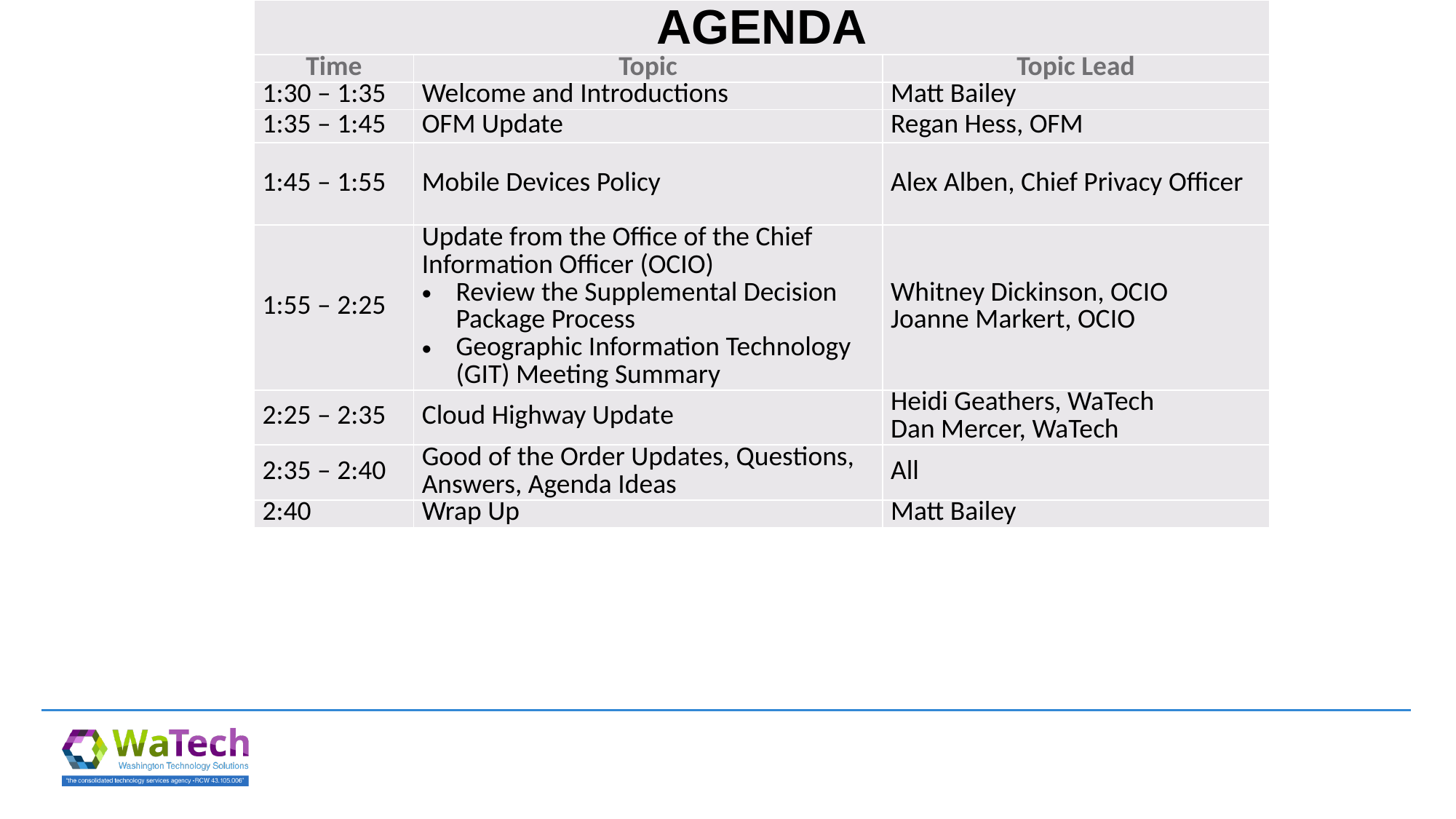

| Agenda |  |  |
| --- | --- | --- |
| Time | Topic | Topic Lead |
| 1:30 – 1:35 | Welcome and Introductions | Matt Bailey |
| 1:35 – 1:45 | OFM Update | Regan Hess, OFM |
| 1:45 – 1:55 | Mobile Devices Policy | Alex Alben, Chief Privacy Officer |
| 1:55 – 2:25 | Update from the Office of the Chief Information Officer (OCIO) Review the Supplemental Decision Package Process Geographic Information Technology (GIT) Meeting Summary | Whitney Dickinson, OCIO Joanne Markert, OCIO |
| 2:25 – 2:35 | Cloud Highway Update | Heidi Geathers, WaTech Dan Mercer, WaTech |
| 2:35 – 2:40 | Good of the Order Updates, Questions, Answers, Agenda Ideas | All |
| 2:40 | Wrap Up | Matt Bailey |